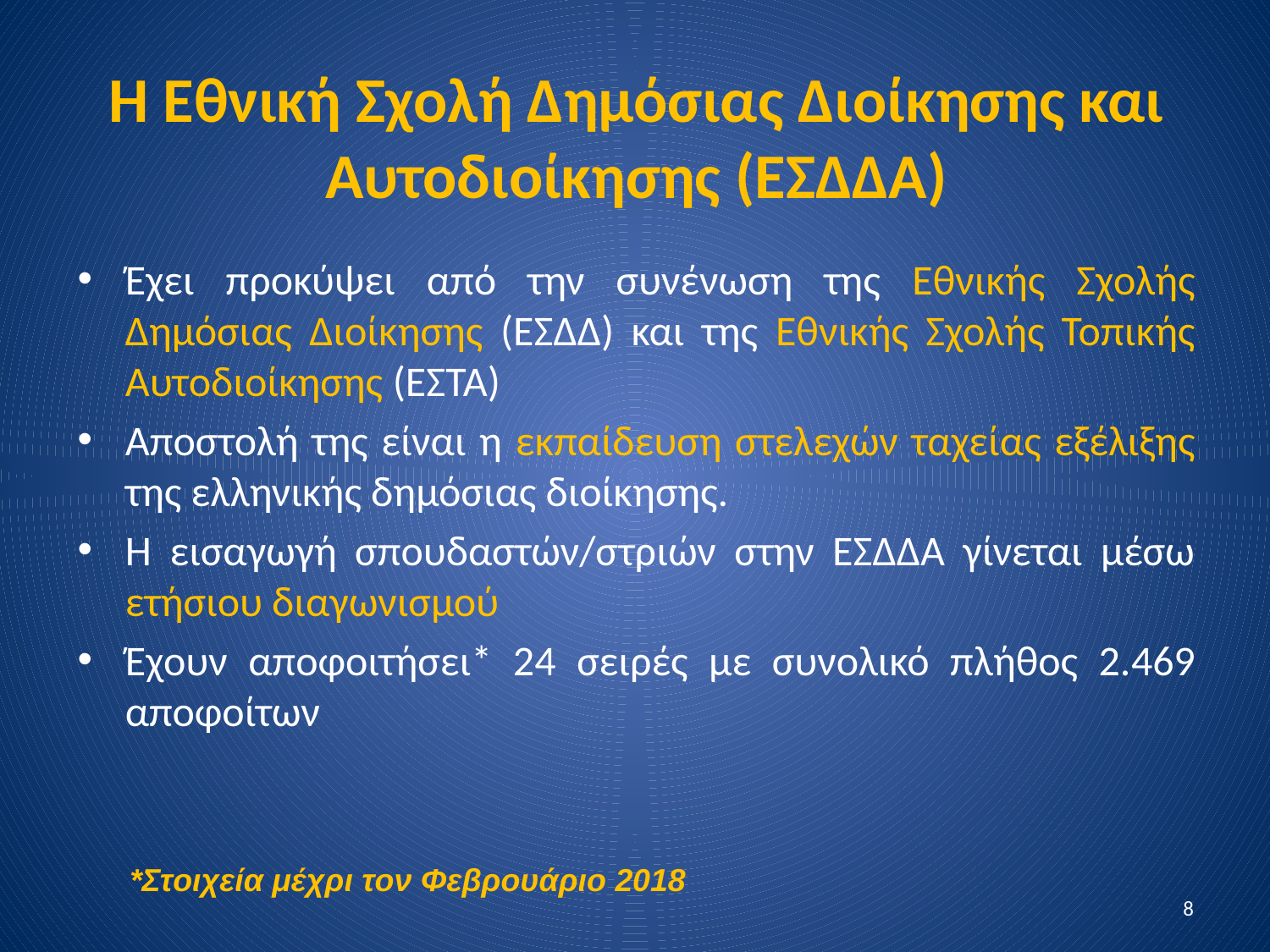

# Η Εθνική Σχολή Δημόσιας Διοίκησης και Αυτοδιοίκησης (ΕΣΔΔΑ)
Έχει προκύψει από την συνένωση της Εθνικής Σχολής Δημόσιας Διοίκησης (ΕΣΔΔ) και της Εθνικής Σχολής Τοπικής Αυτοδιοίκησης (ΕΣΤΑ)
Αποστολή της είναι η εκπαίδευση στελεχών ταχείας εξέλιξης της ελληνικής δημόσιας διοίκησης.
Η εισαγωγή σπουδαστών/στριών στην ΕΣΔΔΑ γίνεται μέσω ετήσιου διαγωνισμού
Έχουν αποφοιτήσει* 24 σειρές με συνολικό πλήθος 2.469 αποφοίτων

*Στοιχεία μέχρι τον Φεβρουάριο 2018
8